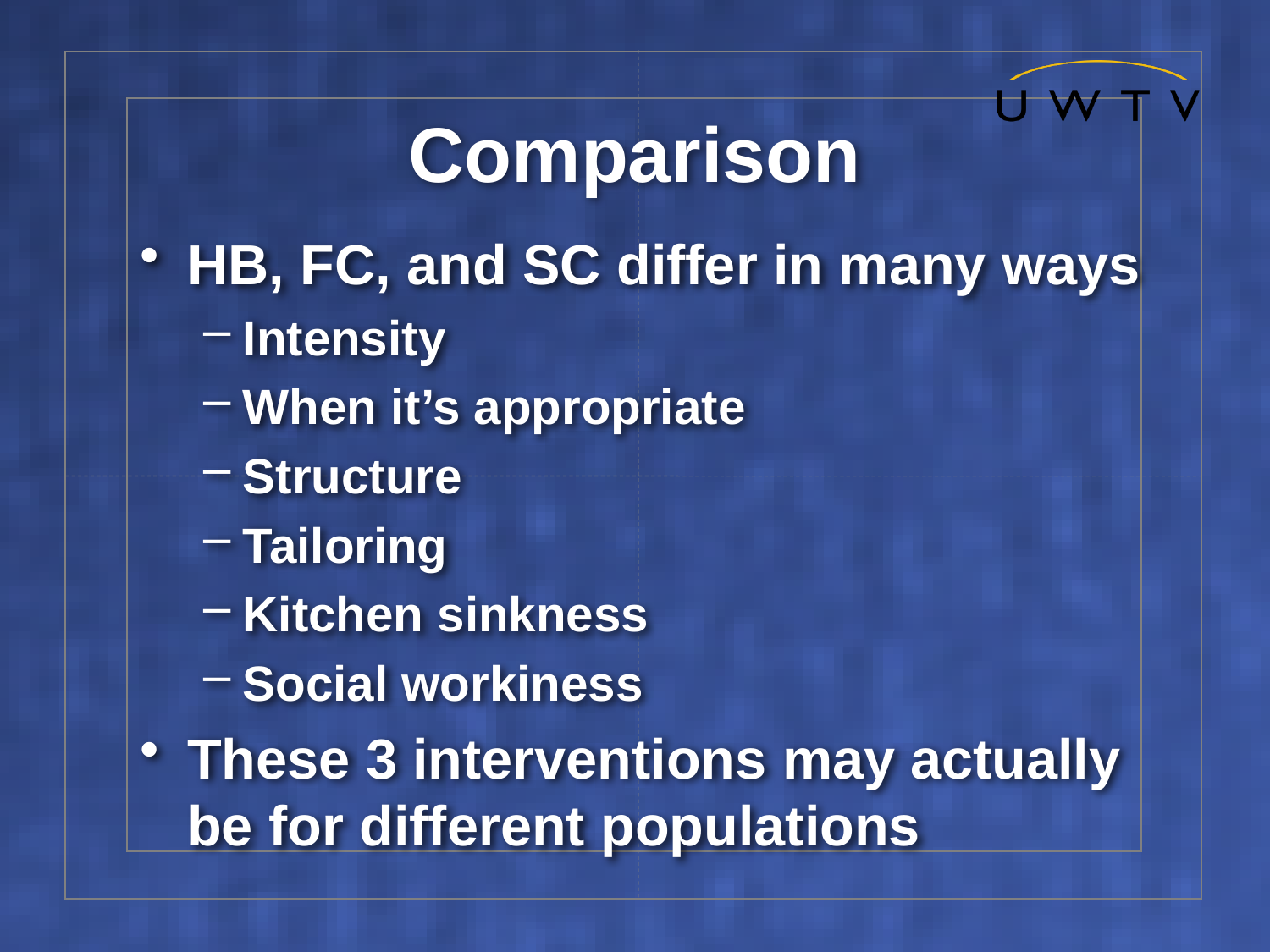

# Comparison
HB, FC, and SC differ in many ways
Intensity
When it’s appropriate
Structure
Tailoring
Kitchen sinkness
Social workiness
These 3 interventions may actually be for different populations